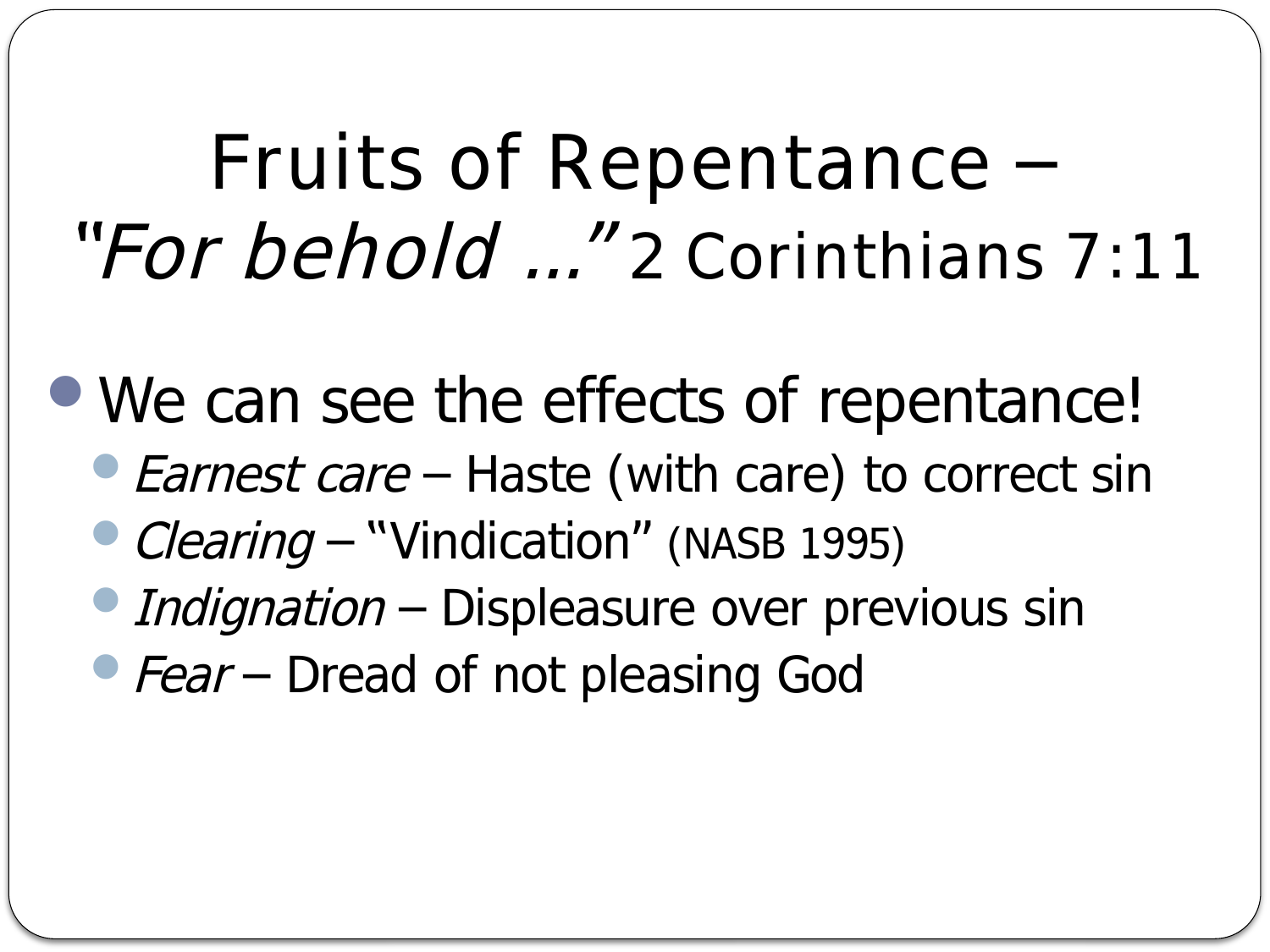

# Fruits of Repentance – “For behold …” 2 Corinthians 7:11
We can see the effects of repentance!
Earnest care – Haste (with care) to correct sin
Clearing – “Vindication” (NASB 1995)
Indignation – Displeasure over previous sin
Fear – Dread of not pleasing God